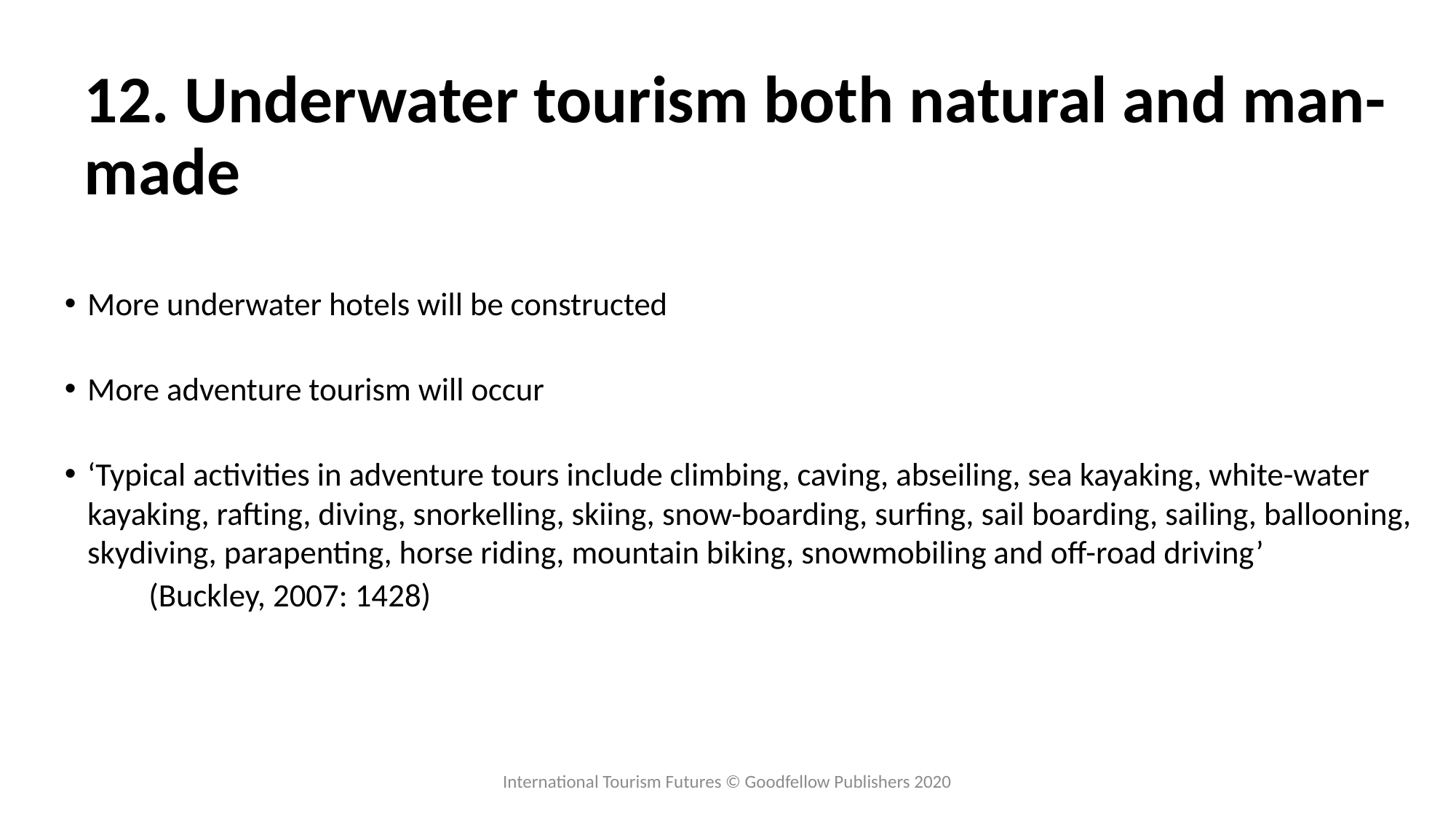

# 12. Underwater tourism both natural and man-made
More underwater hotels will be constructed

More adventure tourism will occur

‘Typical activities in adventure tours include climbing, caving, abseiling, sea kayaking, white-water kayaking, rafting, diving, snorkelling, skiing, snow-boarding, surfing, sail boarding, sailing, ballooning, skydiving, parapenting, horse riding, mountain biking, snowmobiling and off-road driving’
									(Buckley, 2007: 1428)

International Tourism Futures © Goodfellow Publishers 2020